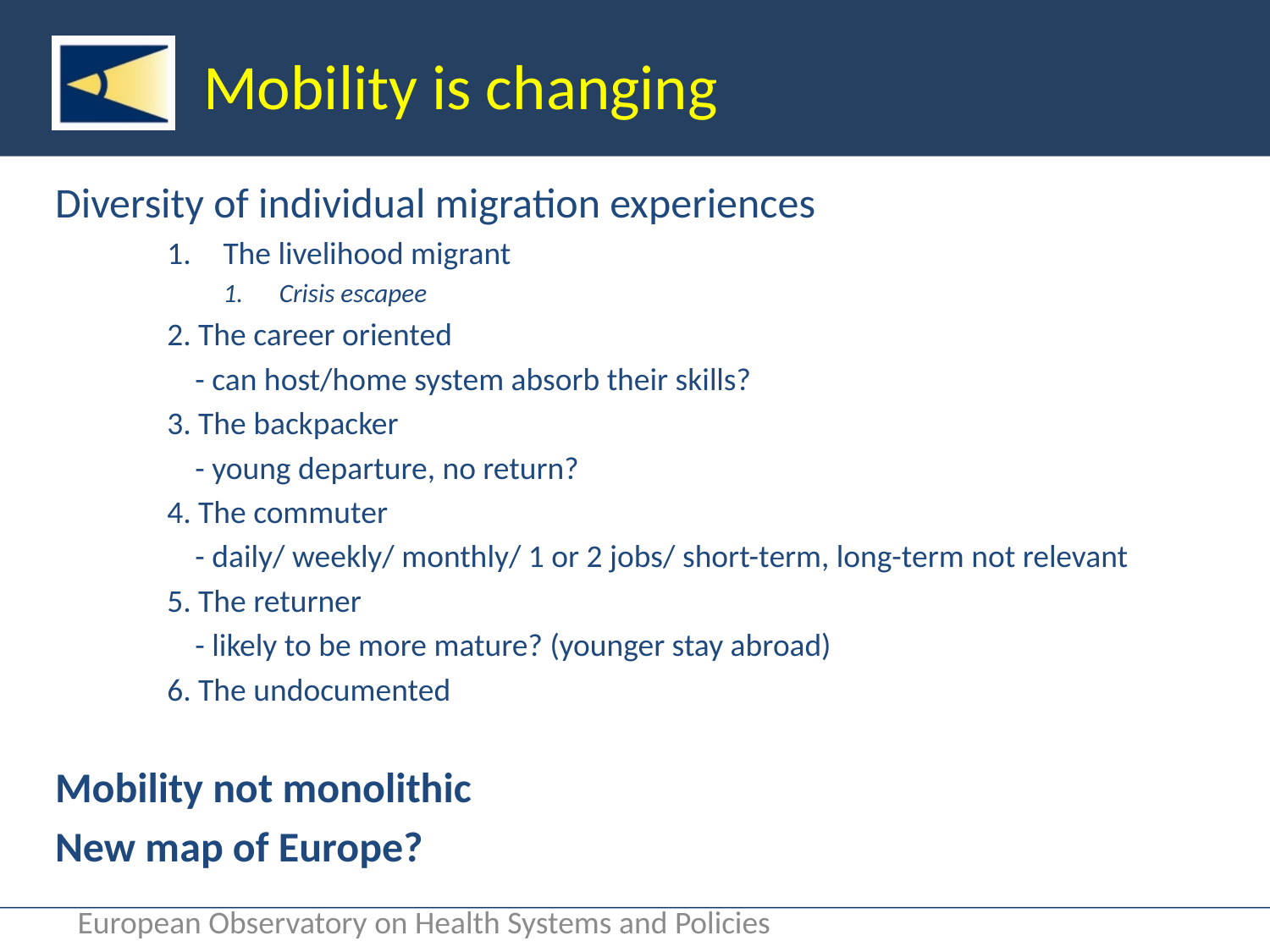

# Mobility is changing
Diversity of individual migration experiences
The livelihood migrant
Crisis escapee
2. The career oriented
	- can host/home system absorb their skills?
3. The backpacker
	- young departure, no return?
4. The commuter
	- daily/ weekly/ monthly/ 1 or 2 jobs/ short-term, long-term not relevant
5. The returner
	- likely to be more mature? (younger stay abroad)
6. The undocumented

Mobility not monolithic
New map of Europe?